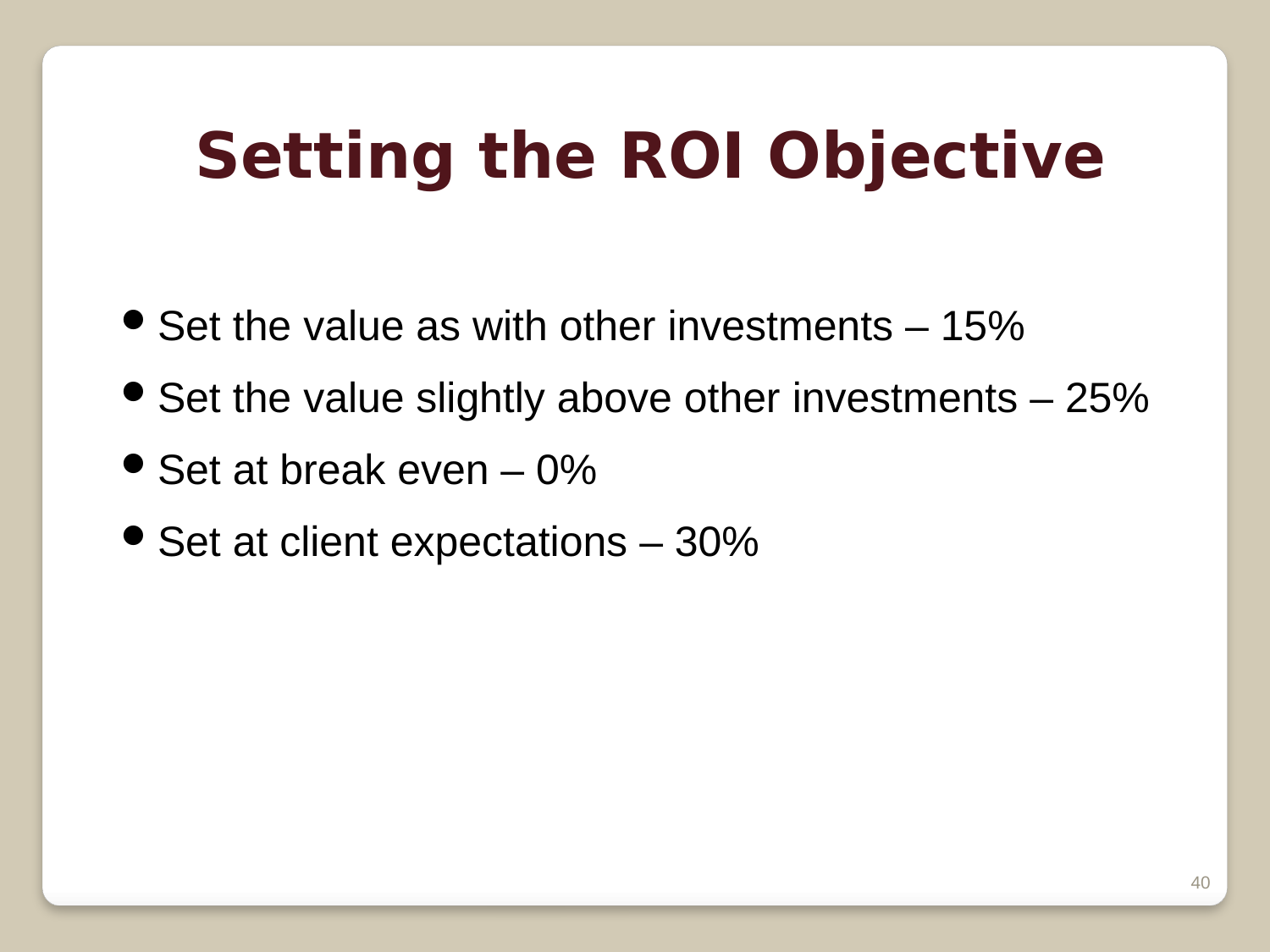

Setting the ROI Objective
Set the value as with other investments – 15%
Set the value slightly above other investments – 25%
Set at break even – 0%
Set at client expectations – 30%
40